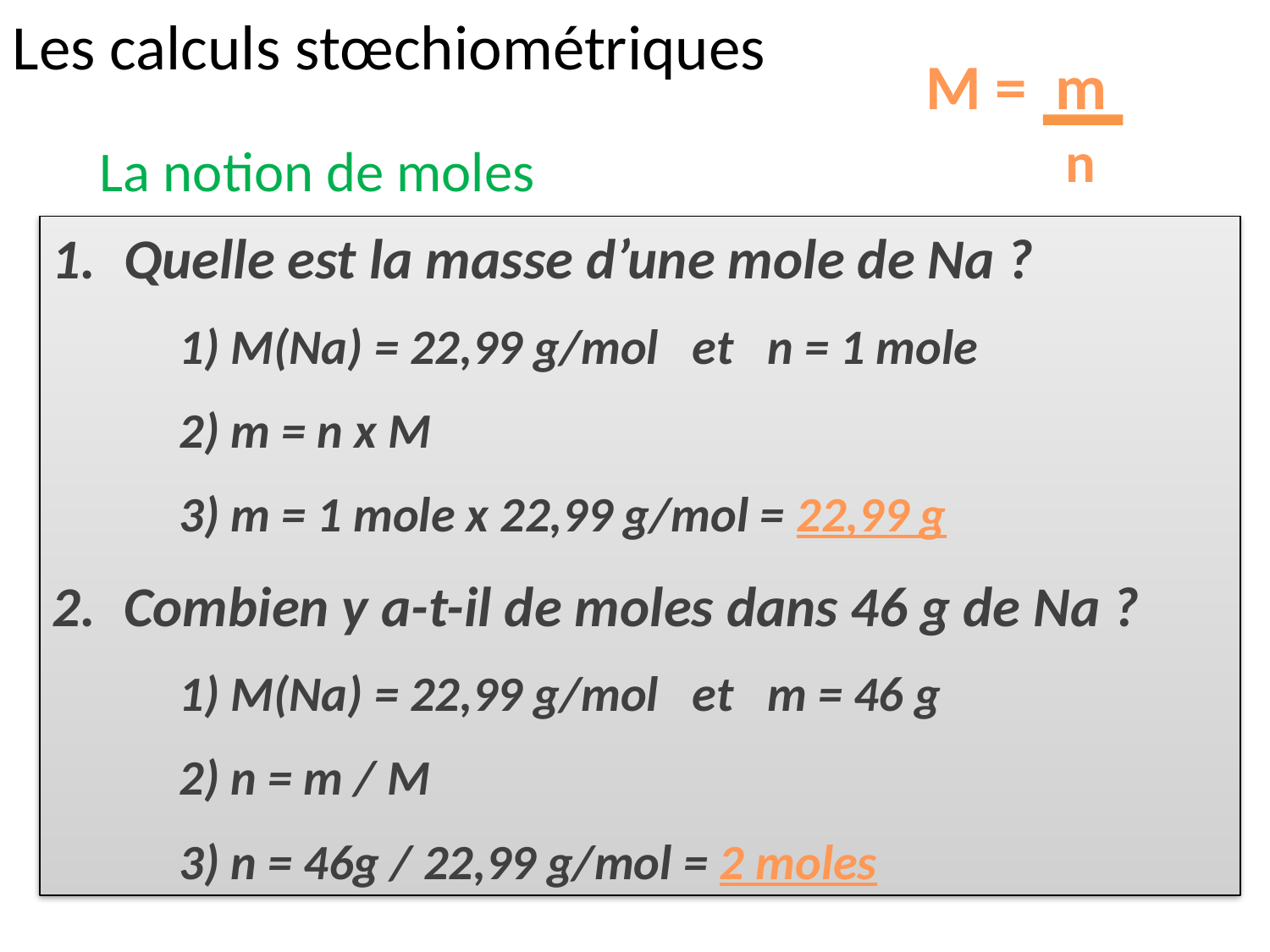

Les calculs stœchiométriques
M =  m
n

La notion de moles
Quelle est la masse d’une mole de Na ?
	1) M(Na) = 22,99 g/mol   et   n = 1 mole
	2) m = n x M
	3) m = 1 mole x 22,99 g/mol = 22,99 g
Combien y a-t-il de moles dans 46 g de Na ?
     	1) M(Na) = 22,99 g/mol   et   m = 46 g
	2) n = m / M
	3) n = 46g / 22,99 g/mol = 2 moles